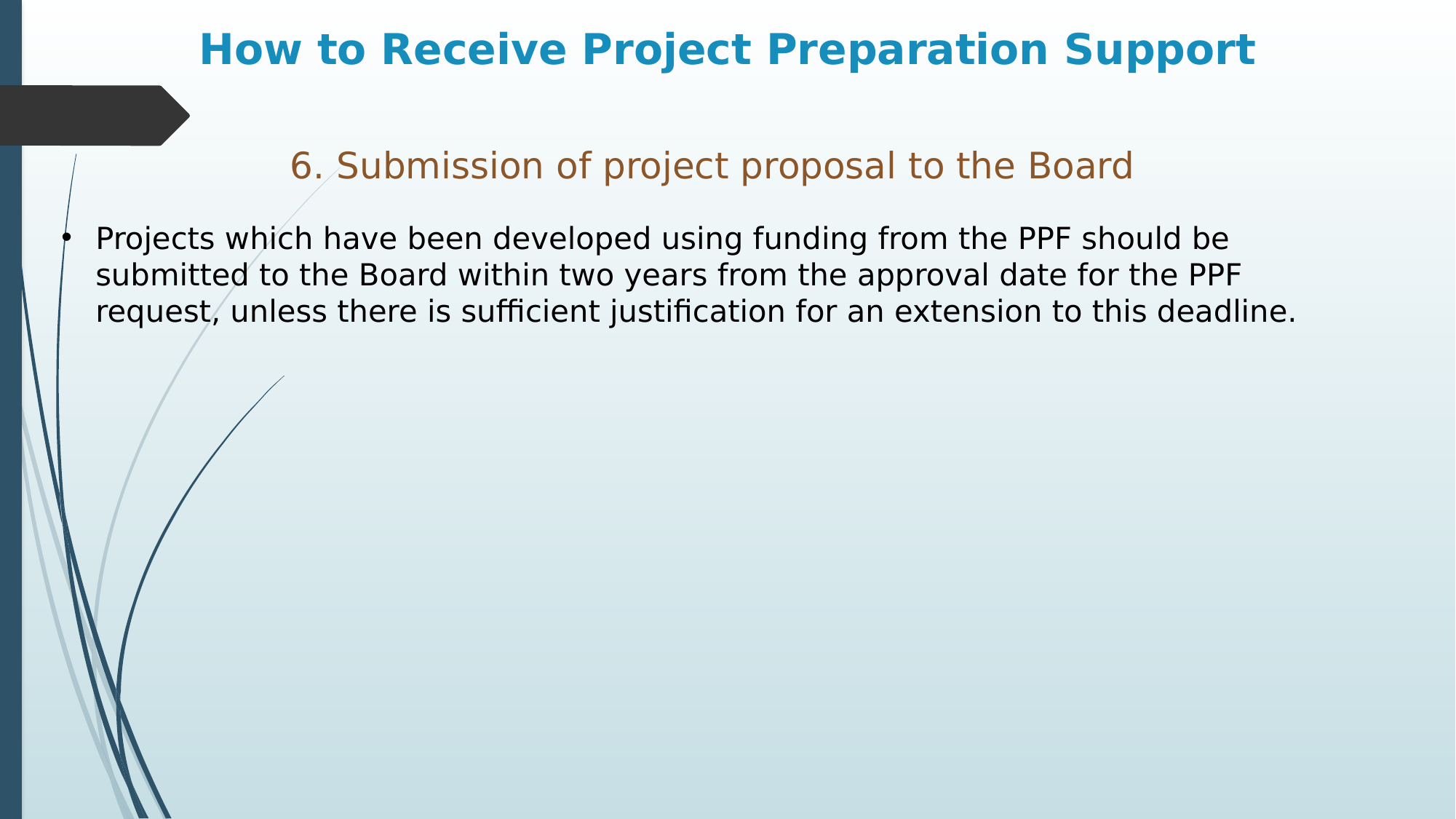

# How to Receive Project Preparation Support

6. Submission of project proposal to the Board

Projects which have been developed using funding from the PPF should be submitted to the Board within two years from the approval date for the PPF request, unless there is sufficient justification for an extension to this deadline.